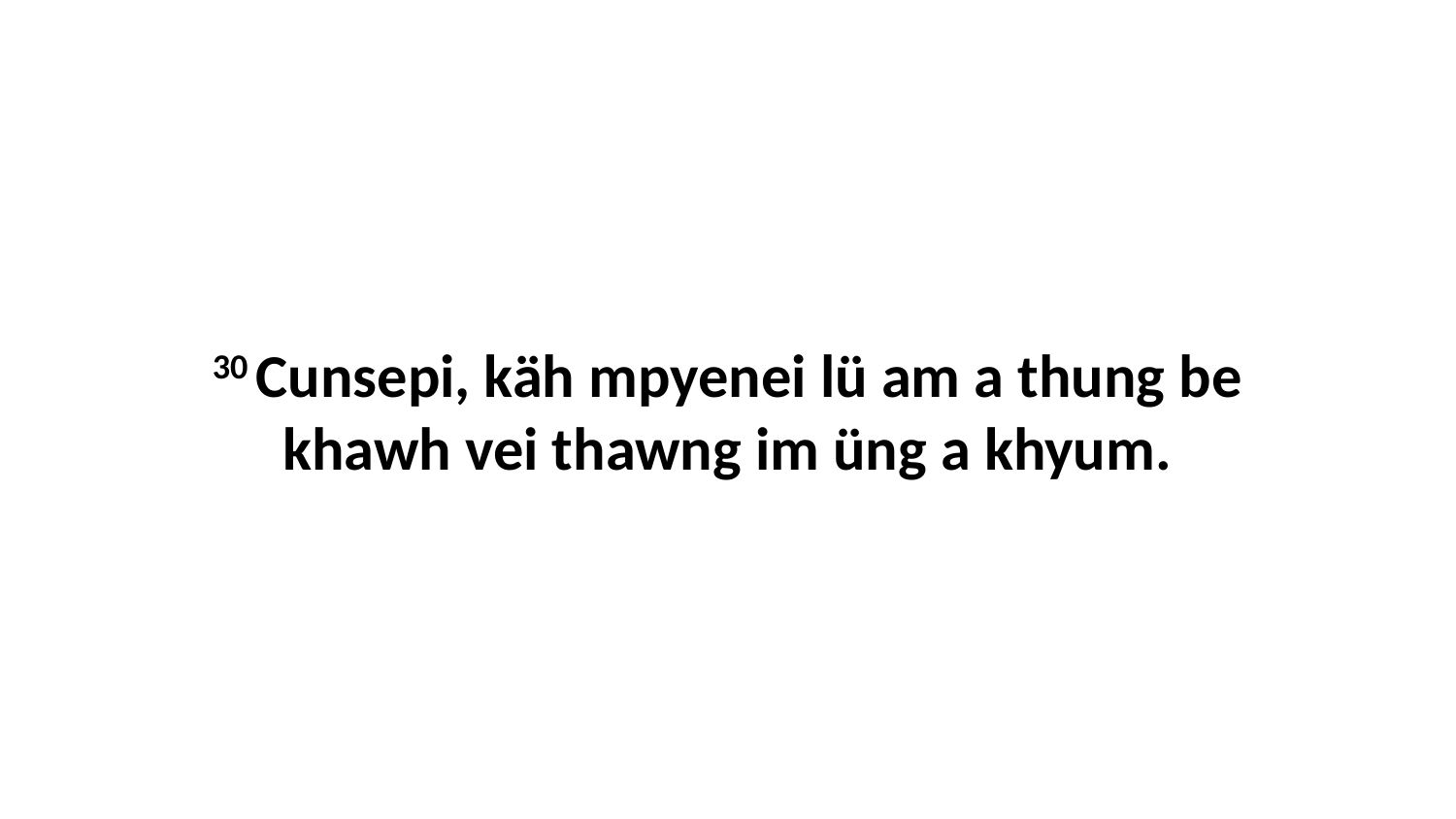

30 Cunsepi, käh mpyenei lü am a thung be khawh vei thawng im üng a khyum.